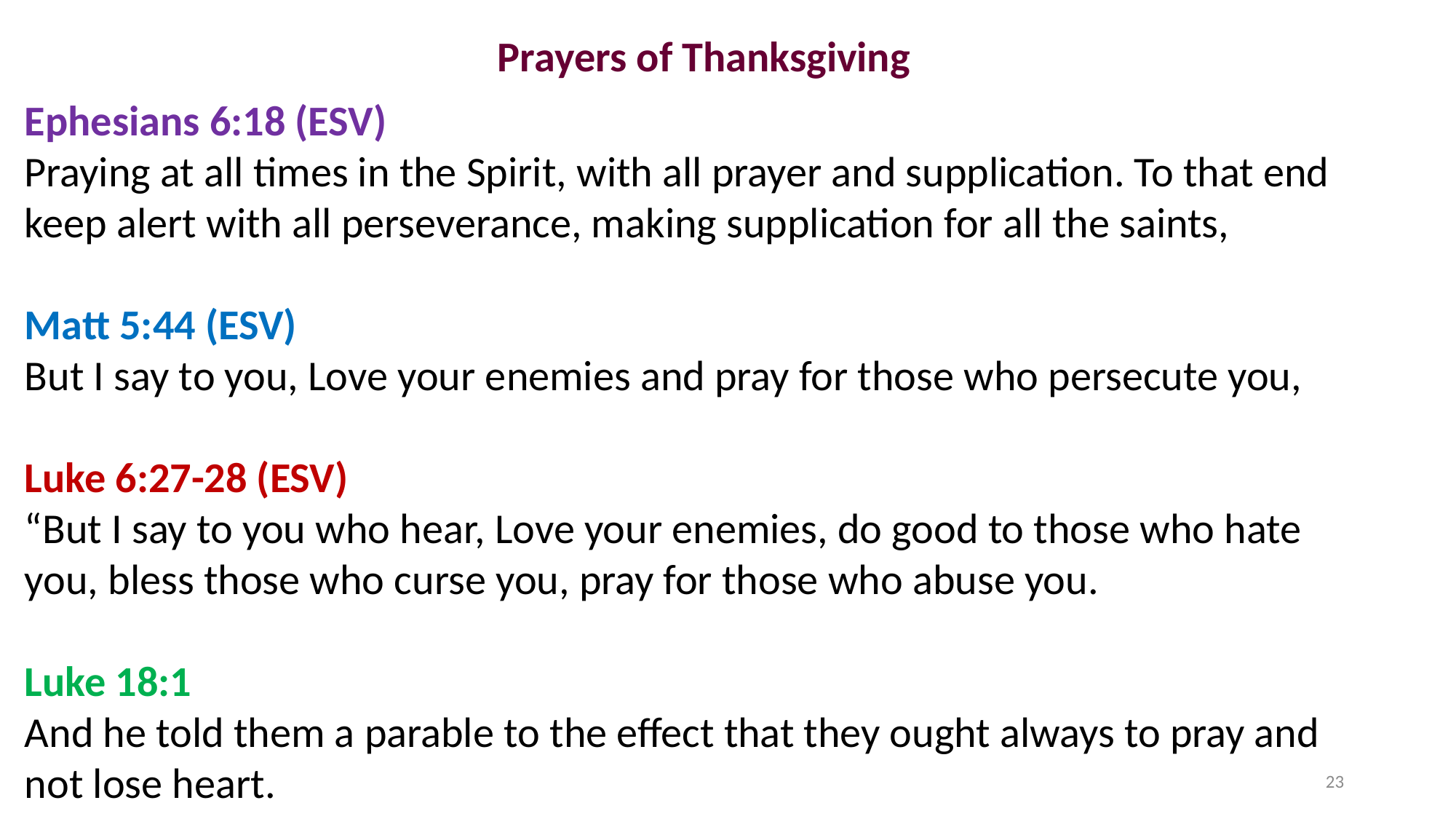

Prayers of Thanksgiving
Ephesians 6:18 (ESV)
Praying at all times in the Spirit, with all prayer and supplication. To that end keep alert with all perseverance, making supplication for all the saints,

Matt 5:44 (ESV)
But I say to you, Love your enemies and pray for those who persecute you,

Luke 6:27-28 (ESV)
“But I say to you who hear, Love your enemies, do good to those who hate you, bless those who curse you, pray for those who abuse you.

Luke 18:1
And he told them a parable to the effect that they ought always to pray and not lose heart.
23